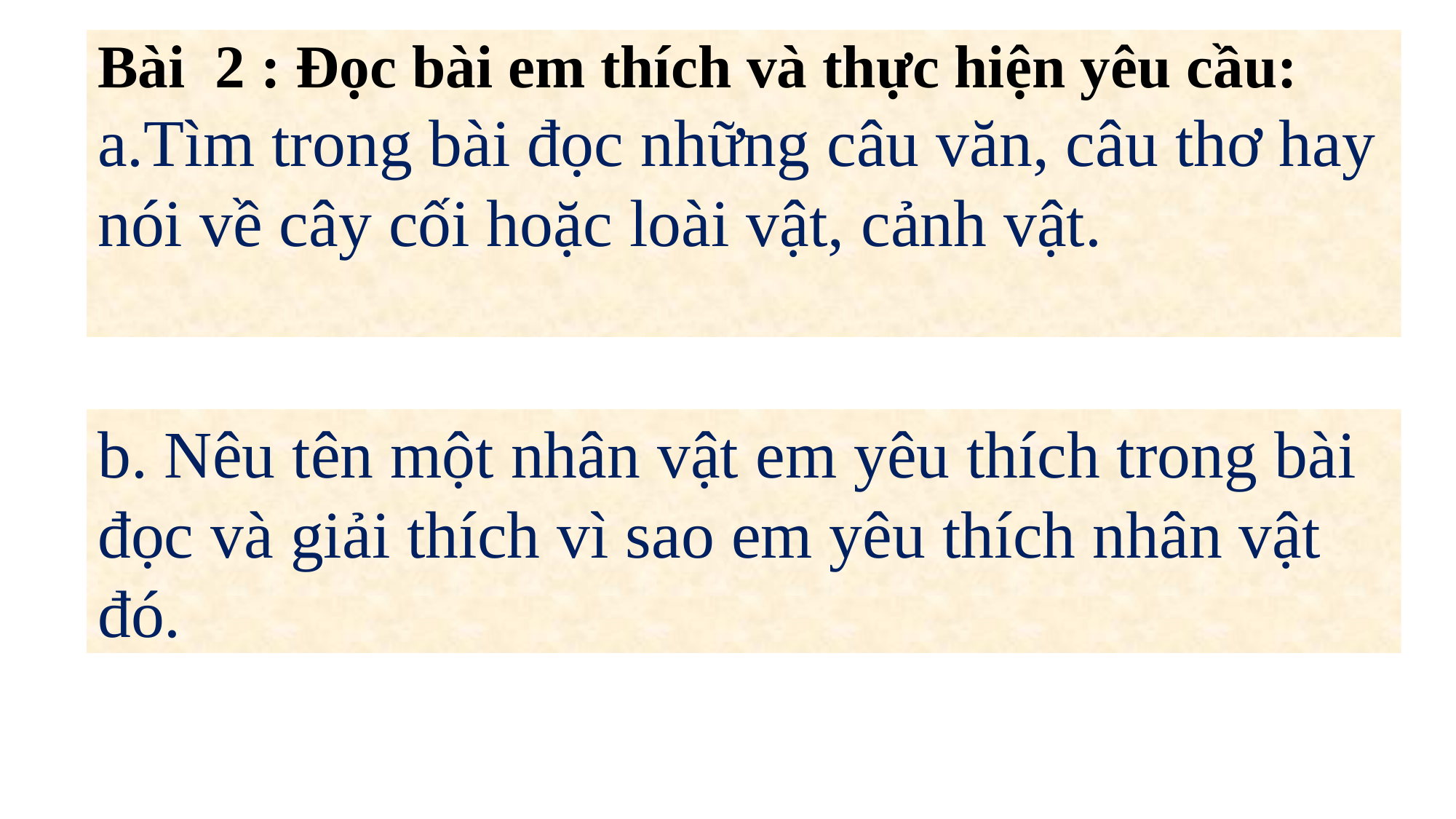

# Bài  2 : Đọc bài em thích và thực hiện yêu cầu: a.Tìm trong bài đọc những câu văn, câu thơ hay nói về cây cối hoặc loài vật, cảnh vật.
b. Nêu tên một nhân vật em yêu thích trong bài đọc và giải thích vì sao em yêu thích nhân vật đó.